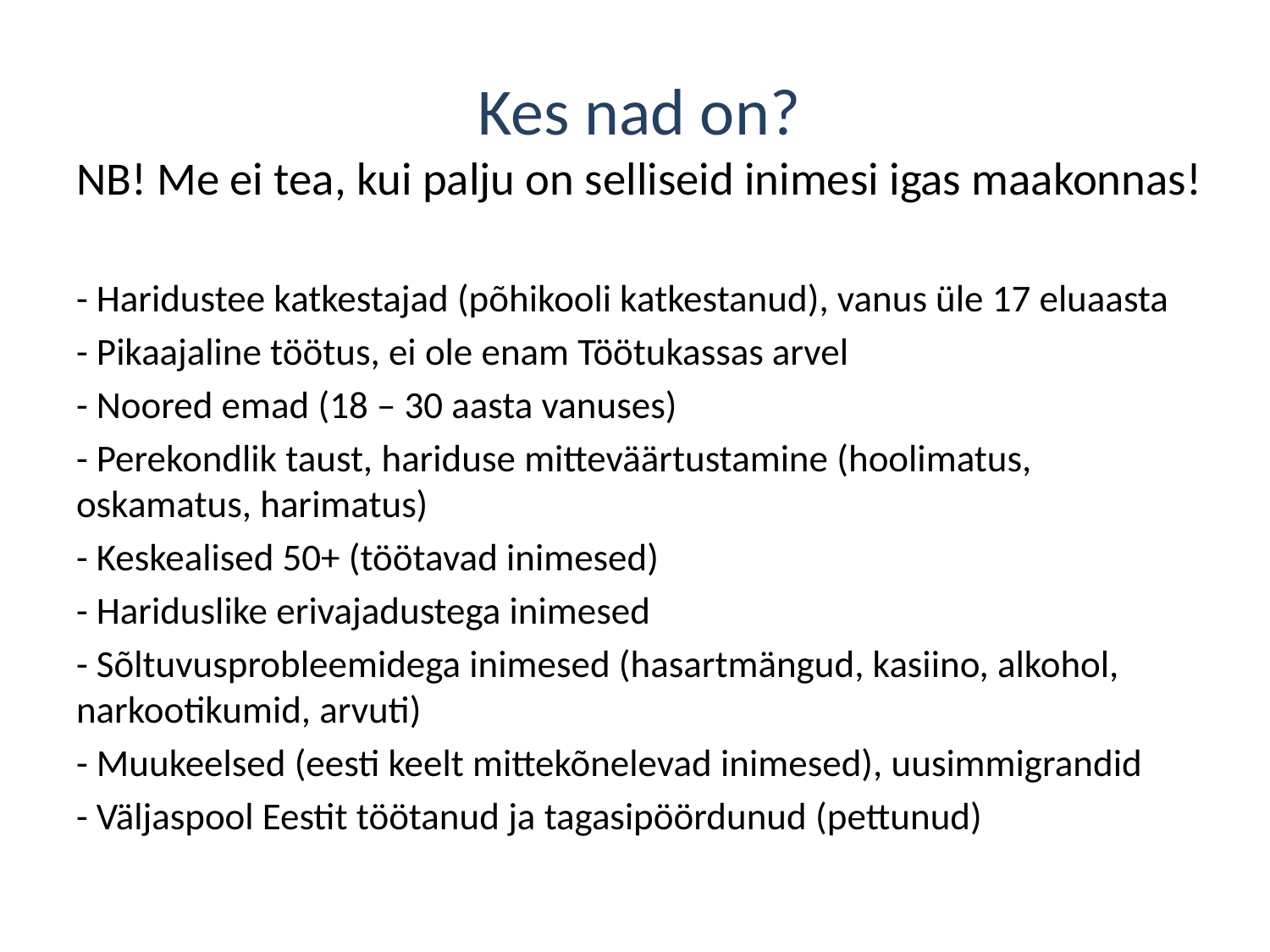

# Kes nad on? NB! Me ei tea, kui palju on selliseid inimesi igas maakonnas!
- Haridustee katkestajad (põhikooli katkestanud), vanus üle 17 eluaasta
- Pikaajaline töötus, ei ole enam Töötukassas arvel
- Noored emad (18 – 30 aasta vanuses)
- Perekondlik taust, hariduse mitteväärtustamine (hoolimatus, oskamatus, harimatus)
- Keskealised 50+ (töötavad inimesed)
- Hariduslike erivajadustega inimesed
- Sõltuvusprobleemidega inimesed (hasartmängud, kasiino, alkohol, narkootikumid, arvuti)
- Muukeelsed (eesti keelt mittekõnelevad inimesed), uusimmigrandid
- Väljaspool Eestit töötanud ja tagasipöördunud (pettunud)